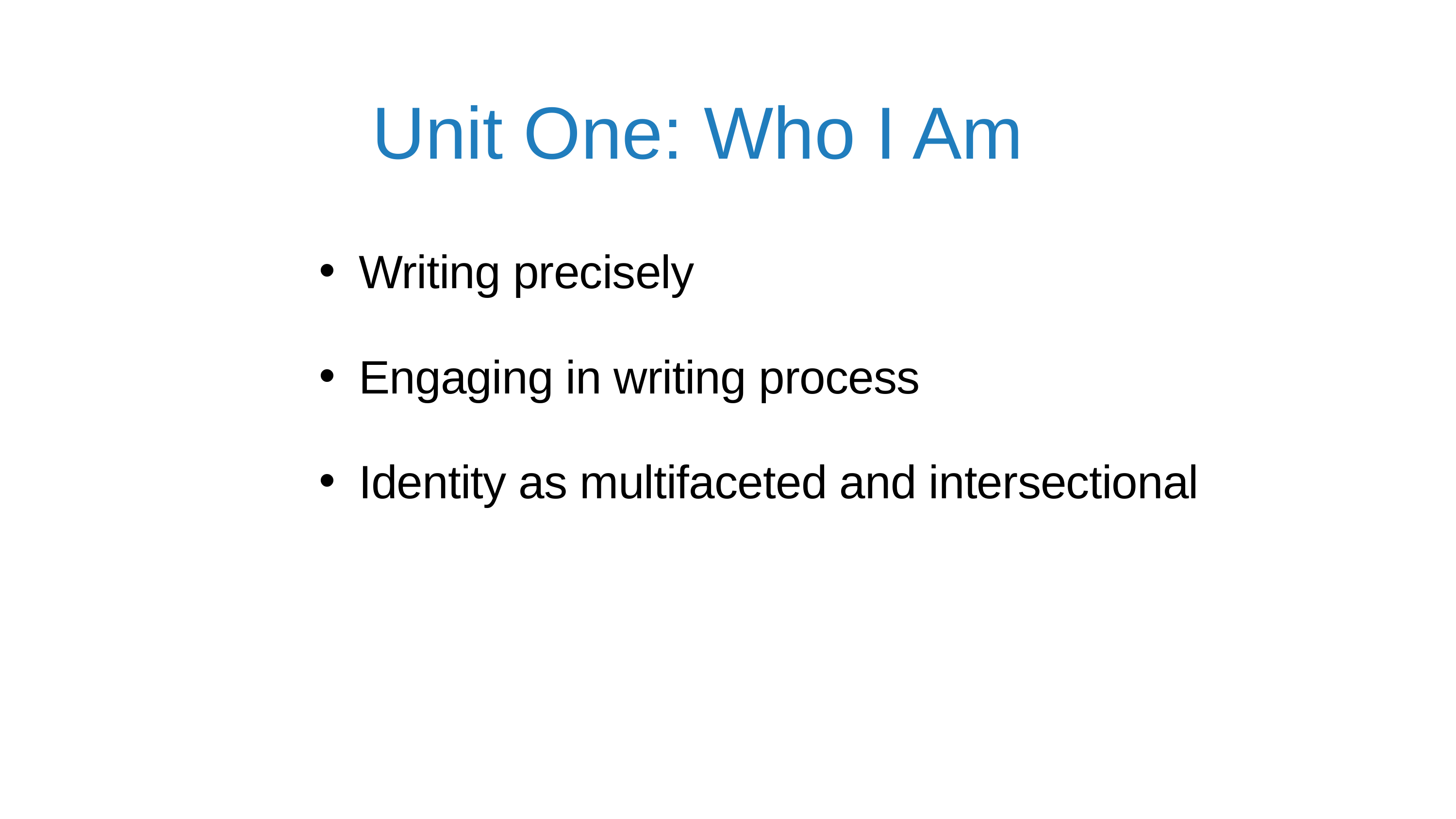

Unit One: Who I Am
Writing precisely

Engaging in writing process

Identity as multifaceted and intersectional